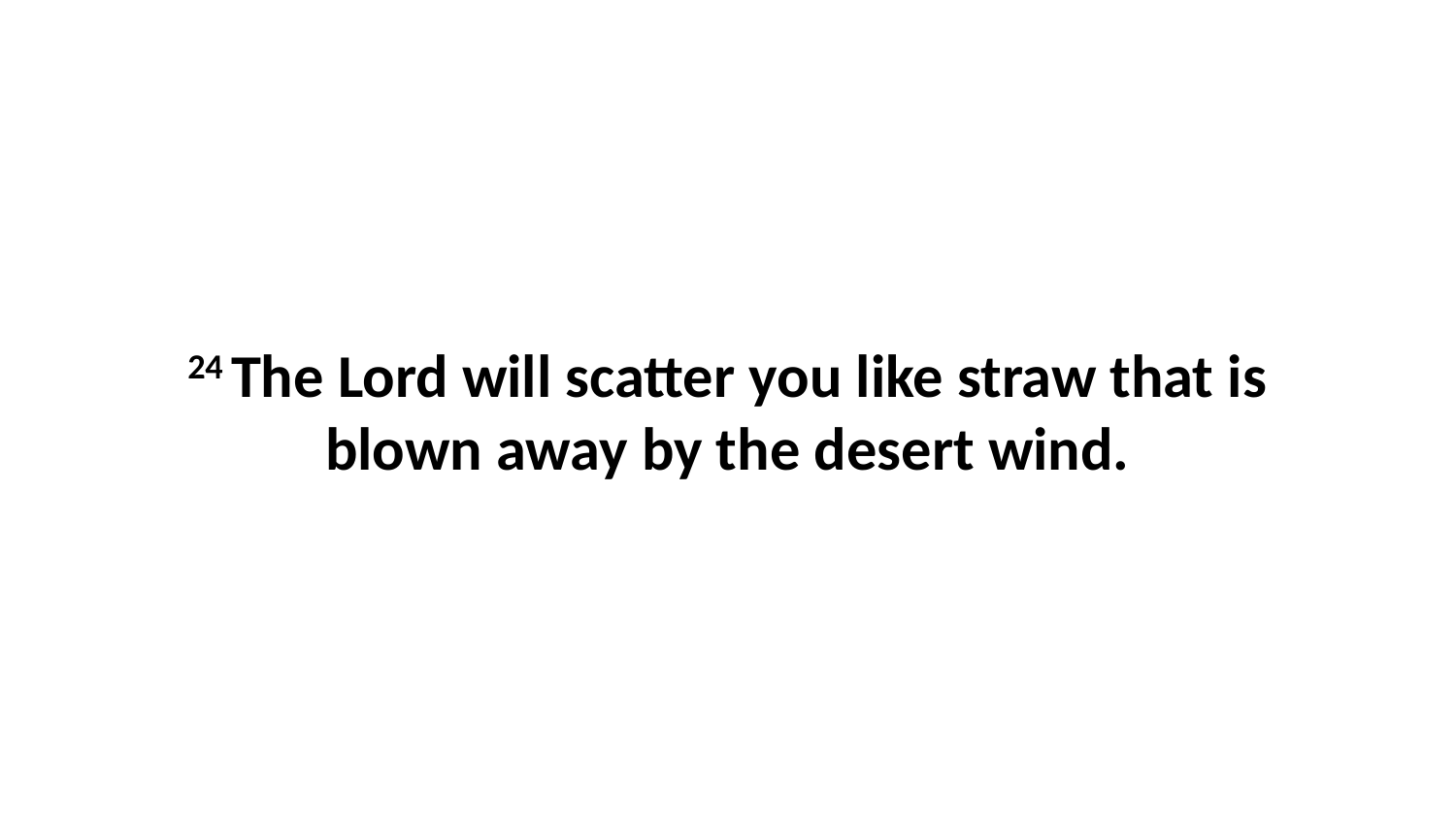

24 The Lord will scatter you like straw that is blown away by the desert wind.